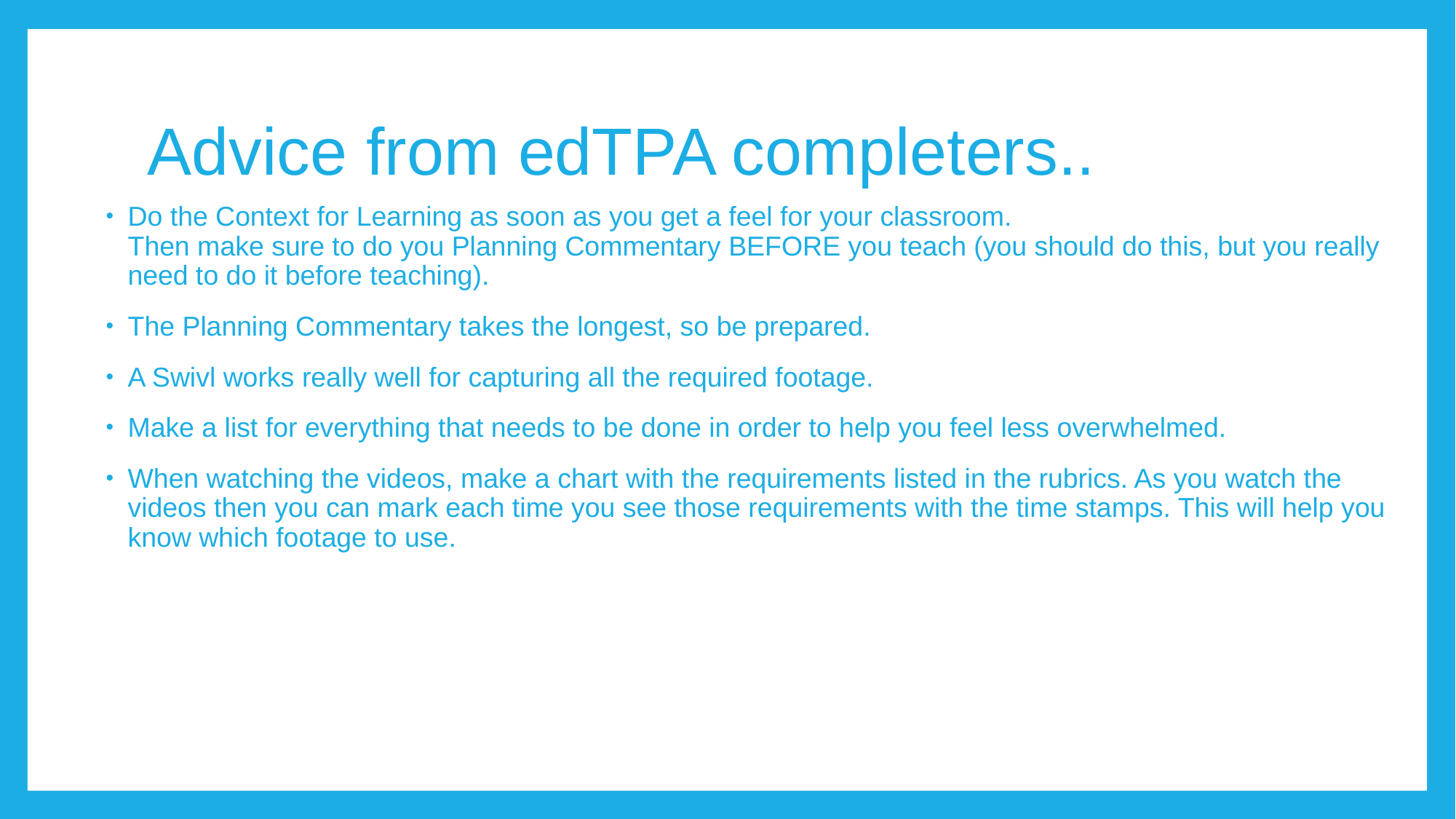

# Advice from edTPA completers..
Do the Context for Learning as soon as you get a feel for your classroom.
Then make sure to do you Planning Commentary BEFORE you teach (you should do this, but you really need to do it before teaching).
The Planning Commentary takes the longest, so be prepared.
A Swivl works really well for capturing all the required footage.
Make a list for everything that needs to be done in order to help you feel less overwhelmed.
When watching the videos, make a chart with the requirements listed in the rubrics. As you watch the videos then you can mark each time you see those requirements with the time stamps. This will help you know which footage to use.